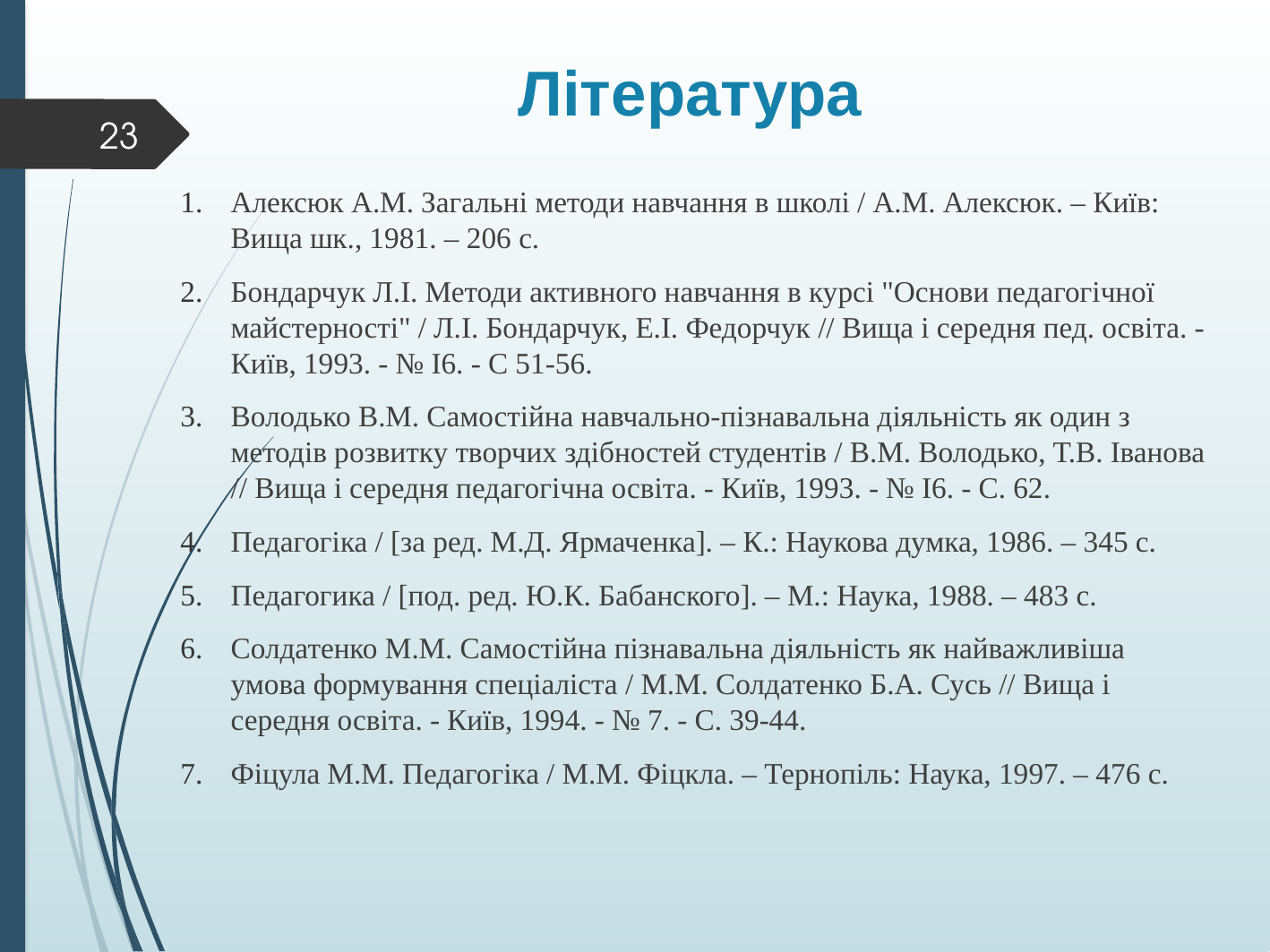

# Література
23
Алексюк А.М. Загальні методи навчання в школі / А.М. Алексюк. – Київ: Вища шк., 1981. – 206 с.
Бондарчук Л.І. Методи активного навчання в курсі "Основи педагогічної майстерності" / Л.І. Бондарчук, Е.І. Федорчук // Вища і середня пед. освіта. - Київ, 1993. - № І6. - С 51-56.
Володько В.М. Самостійна навчально-пізнавальна діяльність як один з методів розвитку творчих здібностей студентів / В.М. Володько, Т.В. Іванова // Вища і середня педагогічна освіта. - Київ, 1993. - № І6. - С. 62.
Педагогіка / [за ред. М.Д. Ярмаченка]. – К.: Наукова думка, 1986. – 345 с.
Педагогика / [под. ред. Ю.К. Бабанского]. – М.: Наука, 1988. – 483 с.
Солдатенко М.М. Самостійна пізнавальна діяльність як найважливіша умова формування спеціаліста / М.М. Солдатенко Б.А. Сусь // Вища і середня освіта. - Київ, 1994. - № 7. - С. 39-44.
Фіцула М.М. Педагогіка / М.М. Фіцкла. – Тернопіль: Наука, 1997. – 476 с.